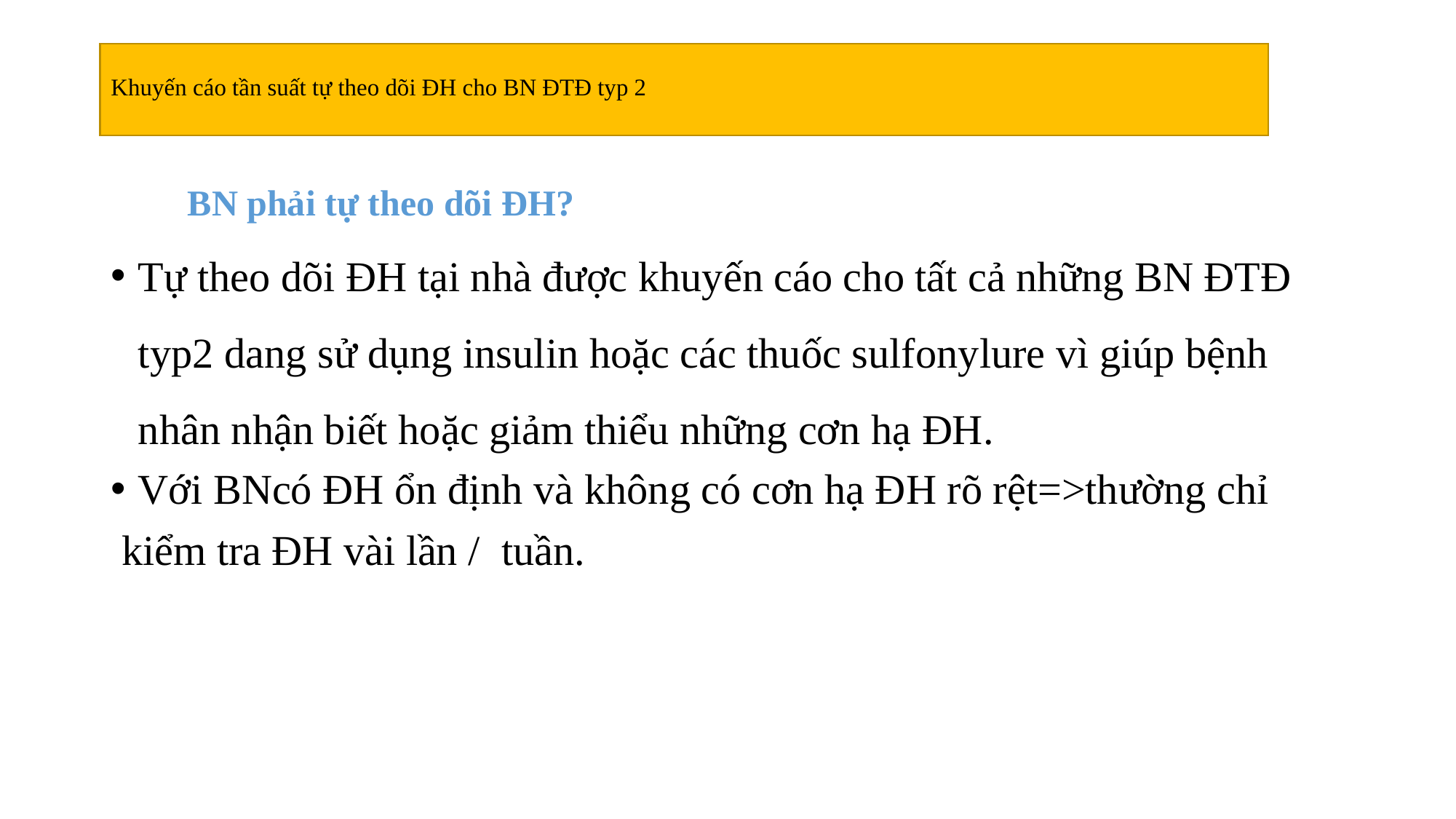

# Khuyến cáo tần suất tự theo dõi ÐH cho BN ÐTÐ typ 2
BN phải tự theo dõi ÐH?
Tự theo dõi ÐH tại nhà được khuyến cáo cho tất cả những BN ÐTÐ typ2 dang sử dụng insulin hoặc các thuốc sulfonylure vì giúp bệnh nhân nhận biết hoặc giảm thiểu những cơn hạ ÐH.
Với BNcó ÐH ổn định và không có cơn hạ ÐH rõ rệt=>thường chỉ
 kiểm tra ÐH vài lần /  tuần.